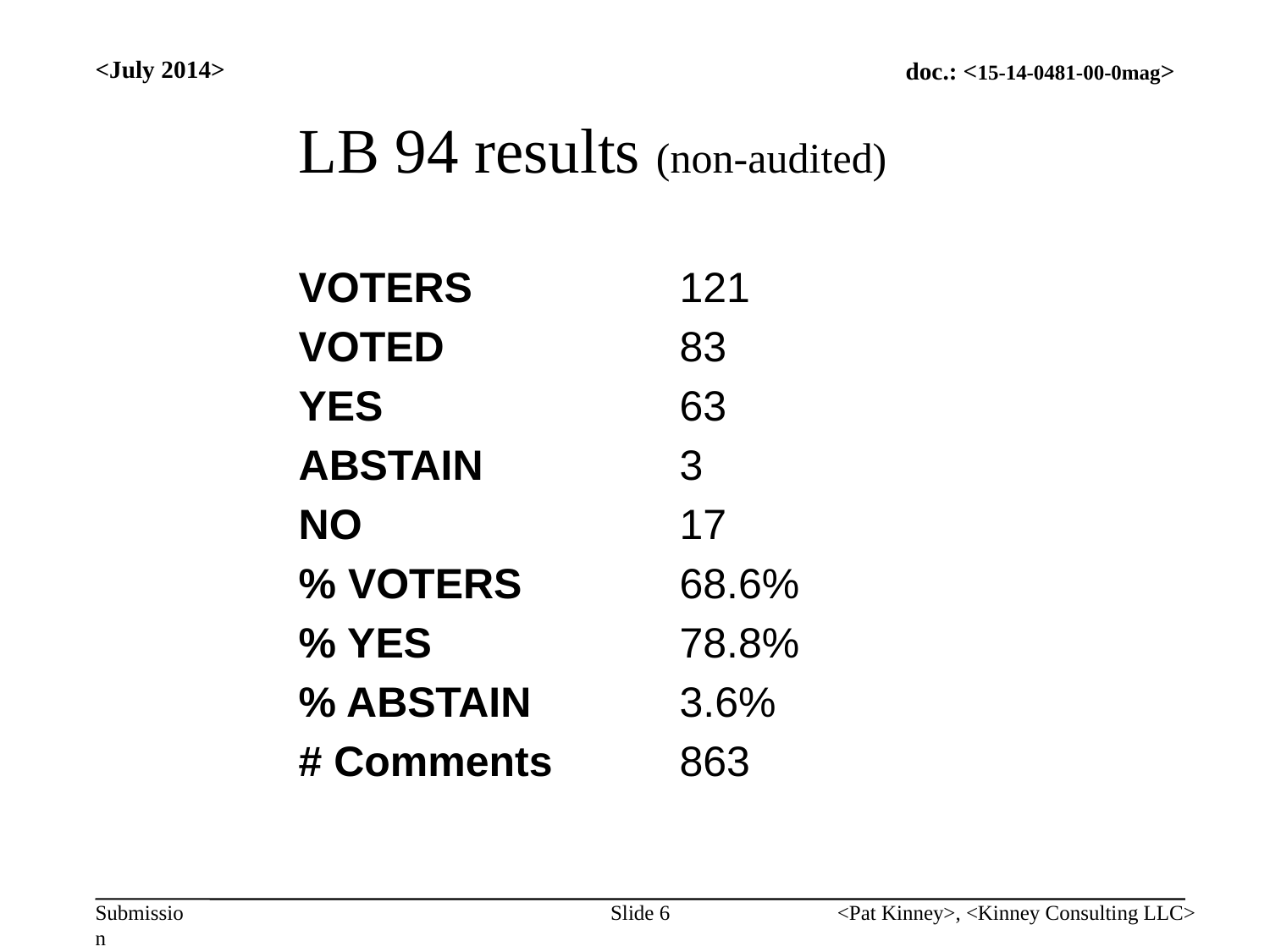

<July 2014>
# LB 94 results (non-audited)
VOTERS 		121
VOTED 		83
YES 			63
ABSTAIN 		3
NO 			17
% VOTERS 		68.6%
% YES 		78.8%
% ABSTAIN		3.6%
# Comments	863
Slide 6
<Pat Kinney>, <Kinney Consulting LLC>